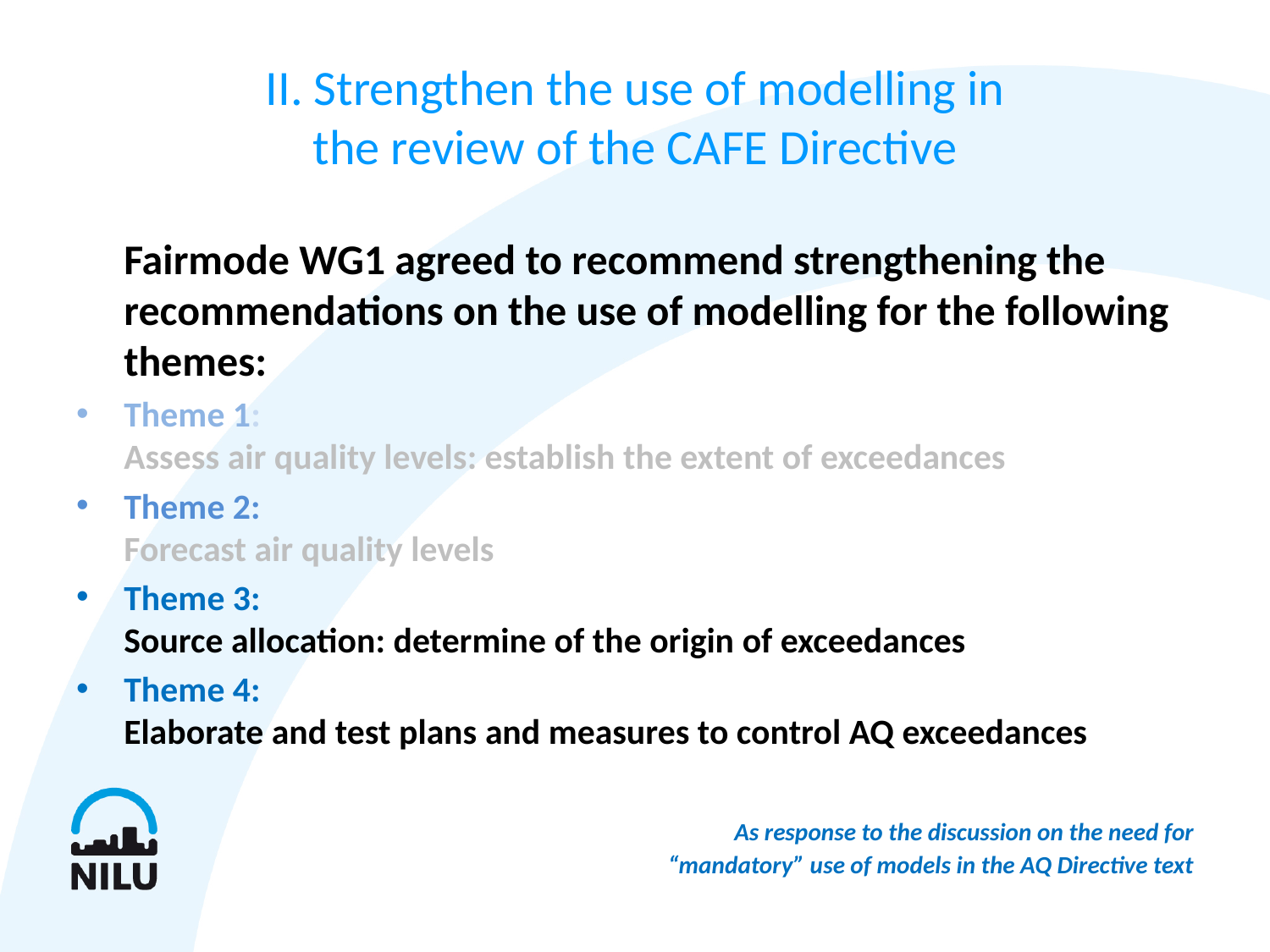

# II. Strengthen the use of modelling in the review of the CAFE Directive
	Fairmode WG1 agreed to recommend strengthening the recommendations on the use of modelling for the following themes:
Theme 1:
Assess air quality levels: establish the extent of exceedances
Theme 2:
Forecast air quality levels
Theme 3:
Source allocation: determine of the origin of exceedances
Theme 4:
Elaborate and test plans and measures to control AQ exceedances

 As response to the discussion on the need for “mandatory” use of models in the AQ Directive text